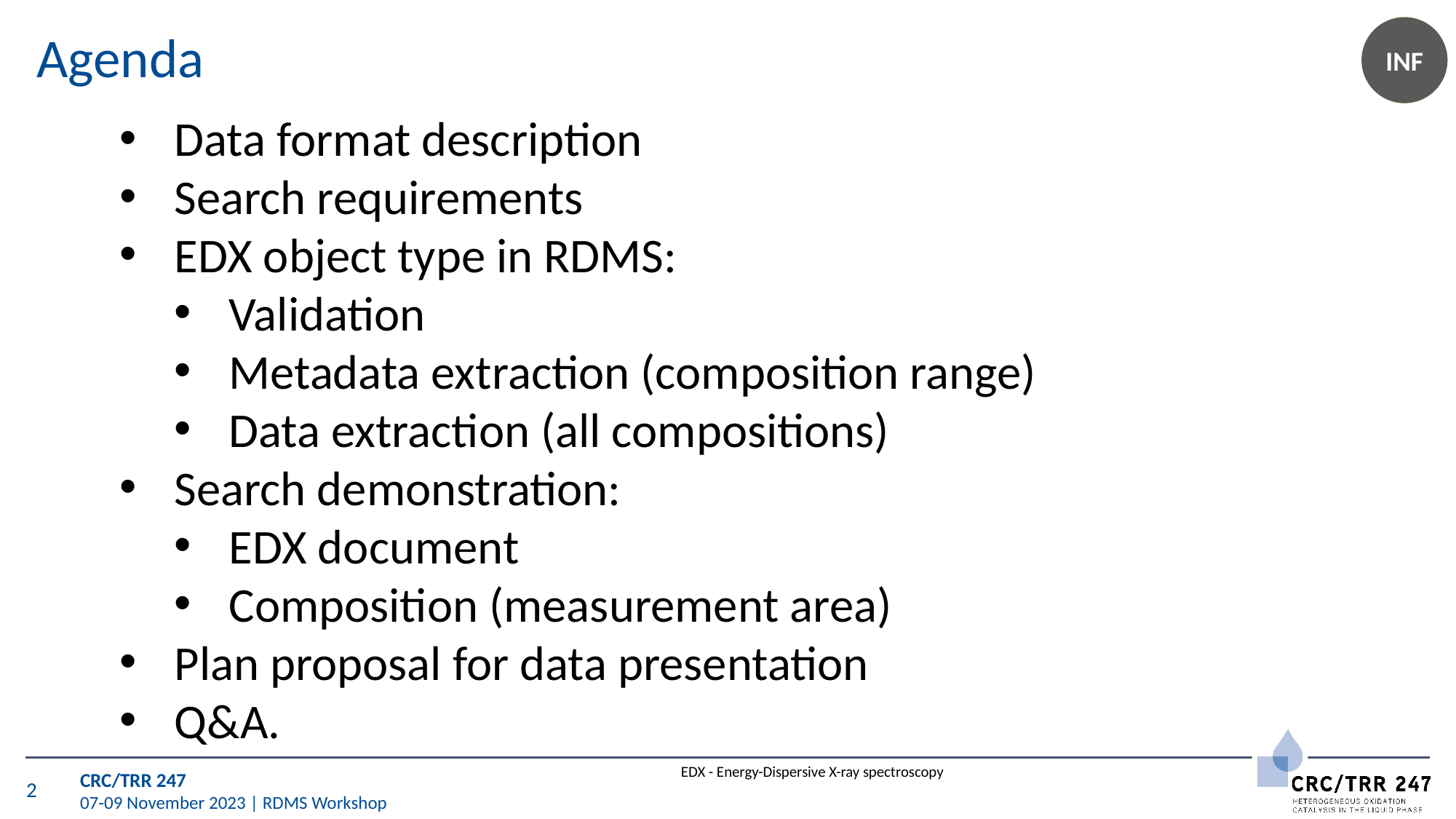

# Agenda
Data format description
Search requirements
EDX object type in RDMS:
Validation
Metadata extraction (composition range)
Data extraction (all compositions)
Search demonstration:
EDX document
Composition (measurement area)
Plan proposal for data presentation
Q&A.
EDX - Energy-Dispersive X-ray spectroscopy